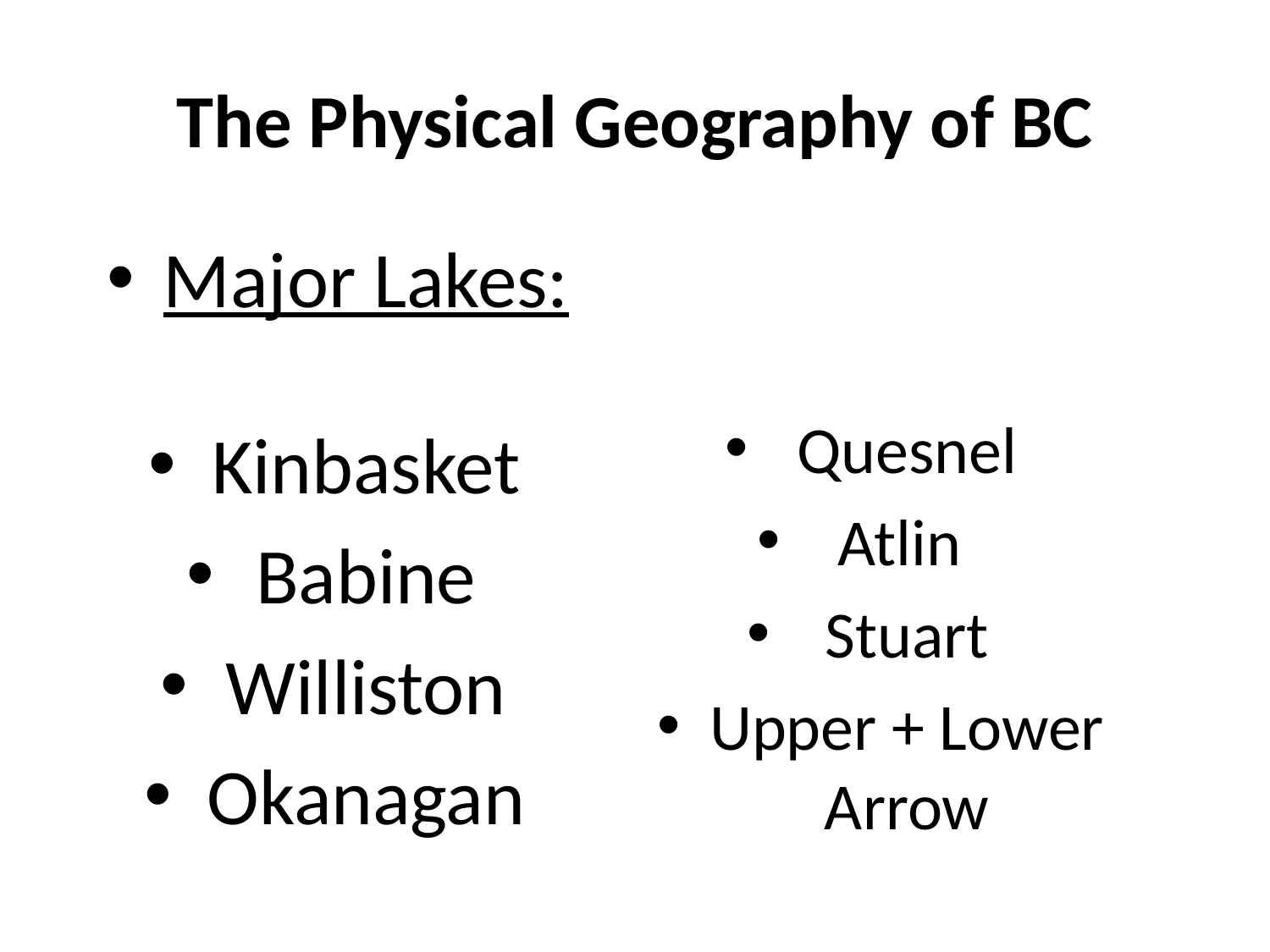

# The Physical Geography of BC
Major Lakes:

Kinbasket
Babine
Williston
Okanagan
Quesnel
Atlin
Stuart
Upper + Lower Arrow